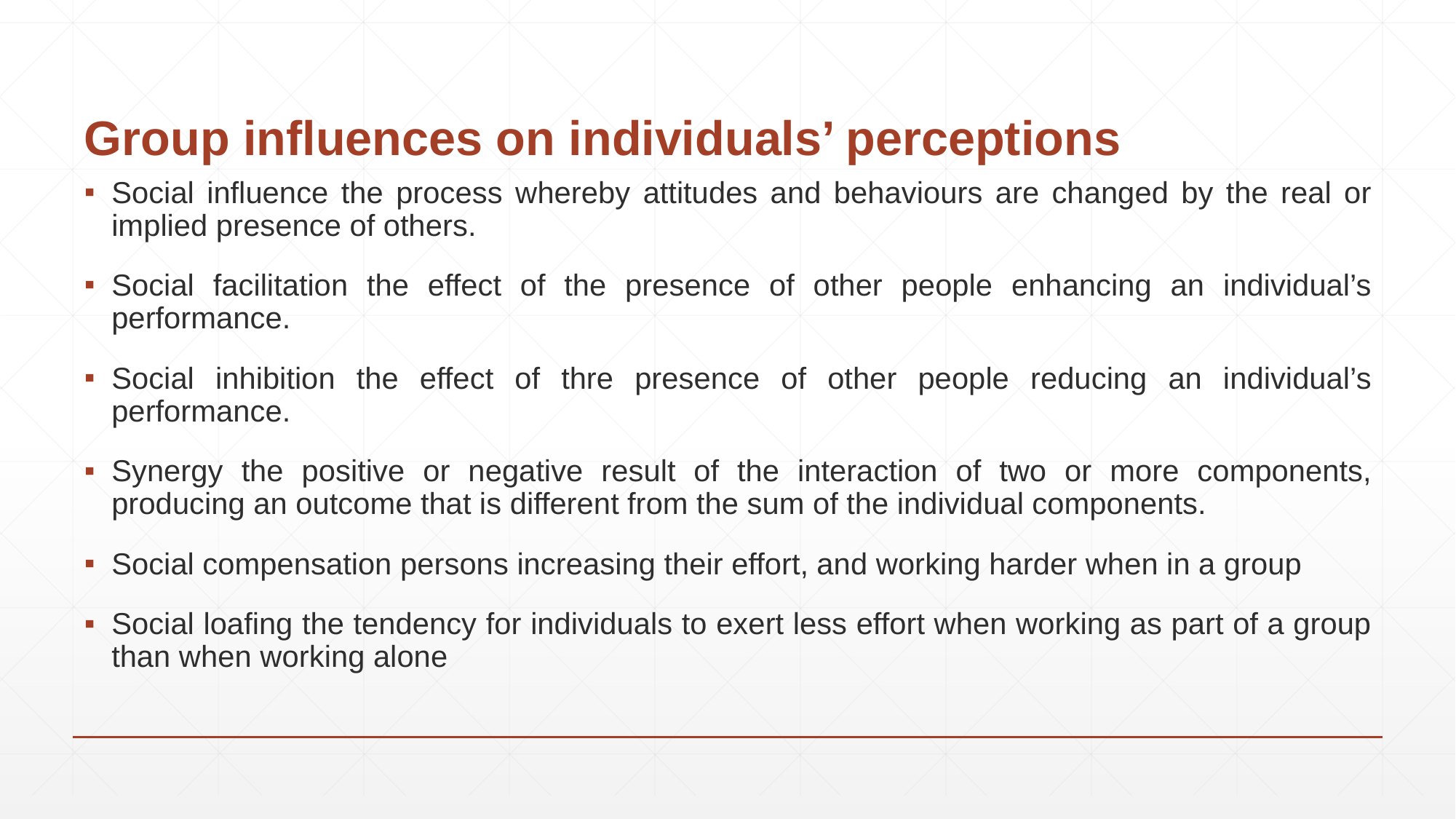

# Group influences on individuals’ perceptions
Social influence the process whereby attitudes and behaviours are changed by the real or implied presence of others.
Social facilitation the effect of the presence of other people enhancing an individual’s performance.
Social inhibition the effect of thre presence of other people reducing an individual’s performance.
Synergy the positive or negative result of the interaction of two or more components, producing an outcome that is different from the sum of the individual components.
Social compensation persons increasing their effort, and working harder when in a group
Social loafing the tendency for individuals to exert less effort when working as part of a group than when working alone